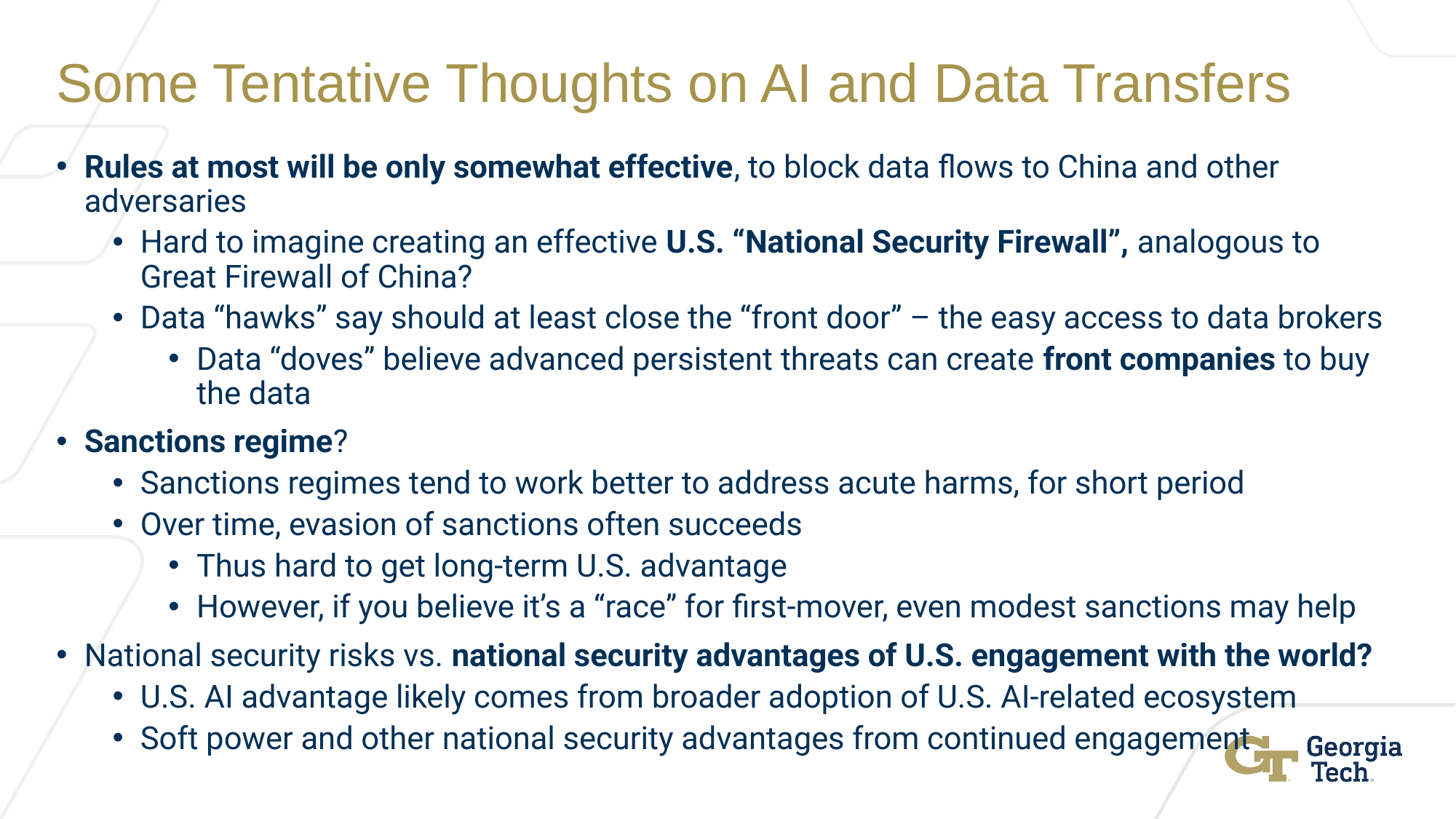

# Some Tentative Thoughts on AI and Data Transfers
Rules at most will be only somewhat effective, to block data flows to China and other adversaries
Hard to imagine creating an effective U.S. “National Security Firewall”, analogous to Great Firewall of China?
Data “hawks” say should at least close the “front door” – the easy access to data brokers
Data “doves” believe advanced persistent threats can create front companies to buy the data
Sanctions regime?
Sanctions regimes tend to work better to address acute harms, for short period
Over time, evasion of sanctions often succeeds
Thus hard to get long-term U.S. advantage
However, if you believe it’s a “race” for first-mover, even modest sanctions may help
National security risks vs. national security advantages of U.S. engagement with the world?
U.S. AI advantage likely comes from broader adoption of U.S. AI-related ecosystem
Soft power and other national security advantages from continued engagement